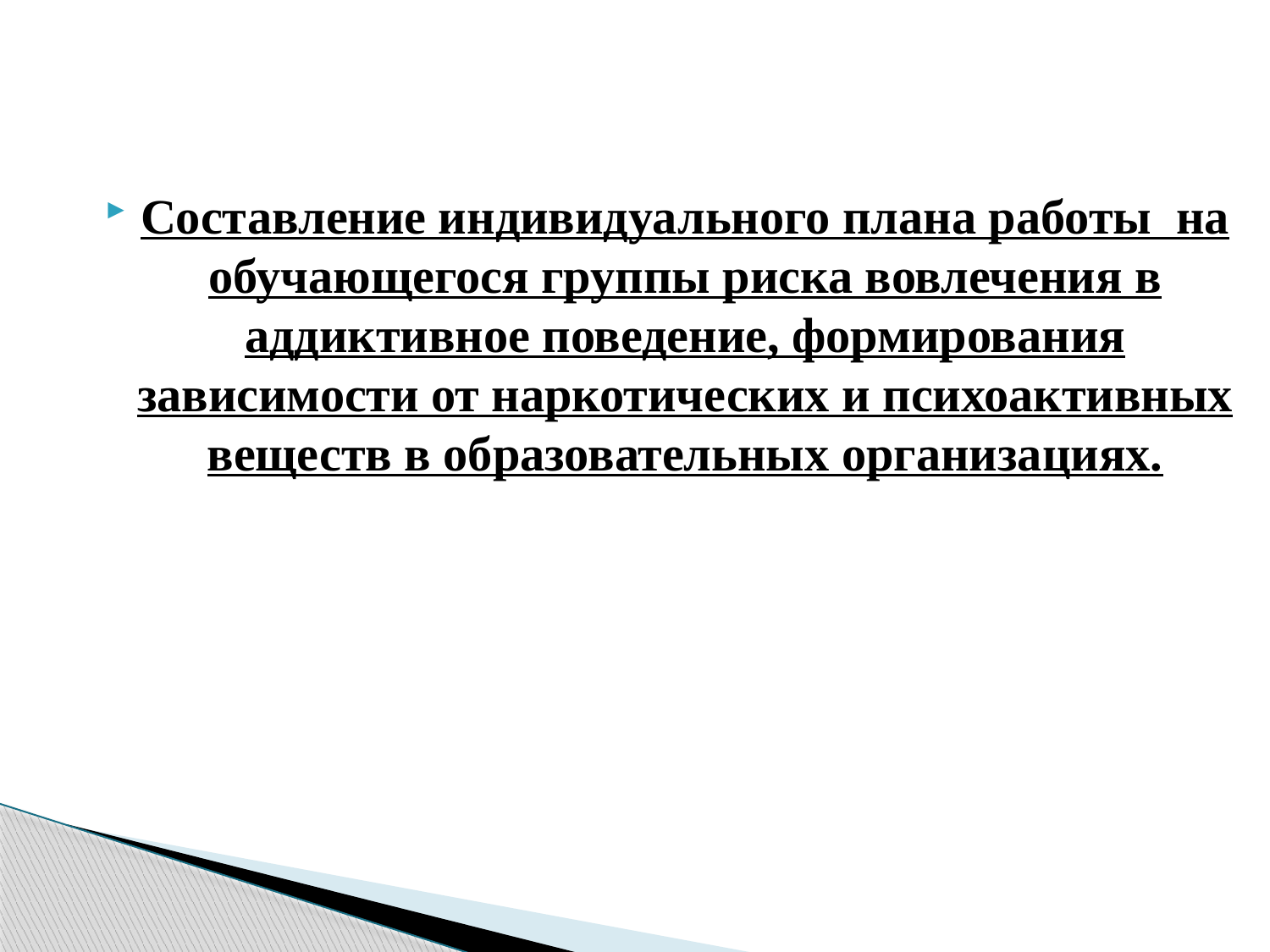

Составление индивидуального плана работы  на обучающегося группы риска вовлечения в аддиктивное поведение, формирования зависимости от наркотических и психоактивных веществ в образовательных организациях.